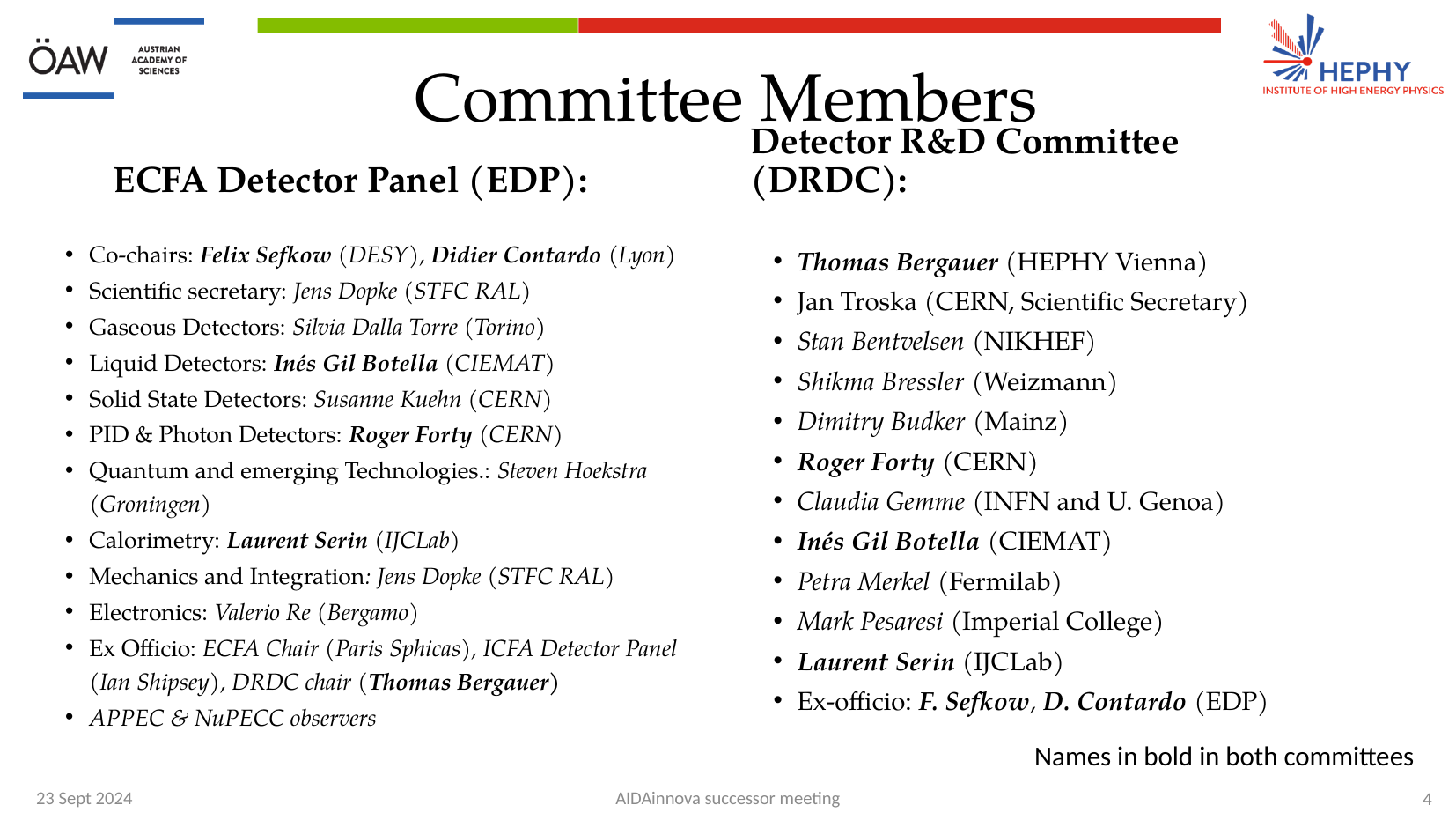

# Committee Members
ECFA Detector Panel (EDP):
Detector R&D Committee (DRDC):
Co-chairs: Felix Sefkow (DESY), Didier Contardo (Lyon)
Scientific secretary: Jens Dopke (STFC RAL)
Gaseous Detectors: Silvia Dalla Torre (Torino)
Liquid Detectors: Inés Gil Botella (CIEMAT)
Solid State Detectors: Susanne Kuehn (CERN)
PID & Photon Detectors: Roger Forty (CERN)
Quantum and emerging Technologies.: Steven Hoekstra (Groningen)
Calorimetry: Laurent Serin (IJCLab)
Mechanics and Integration: Jens Dopke (STFC RAL)
Electronics: Valerio Re (Bergamo)
Ex Officio: ECFA Chair (Paris Sphicas), ICFA Detector Panel (Ian Shipsey), DRDC chair (Thomas Bergauer)
APPEC & NuPECC observers
Thomas Bergauer (HEPHY Vienna)
Jan Troska (CERN, Scientific Secretary)
Stan Bentvelsen (NIKHEF)
Shikma Bressler (Weizmann)
Dimitry Budker (Mainz)
Roger Forty (CERN)
Claudia Gemme (INFN and U. Genoa)
Inés Gil Botella (CIEMAT)
Petra Merkel (Fermilab)
Mark Pesaresi (Imperial College)
Laurent Serin (IJCLab)
Ex-officio: F. Sefkow, D. Contardo (EDP)
Names in bold in both committees
23 Sept 2024
AIDAinnova successor meeting
4